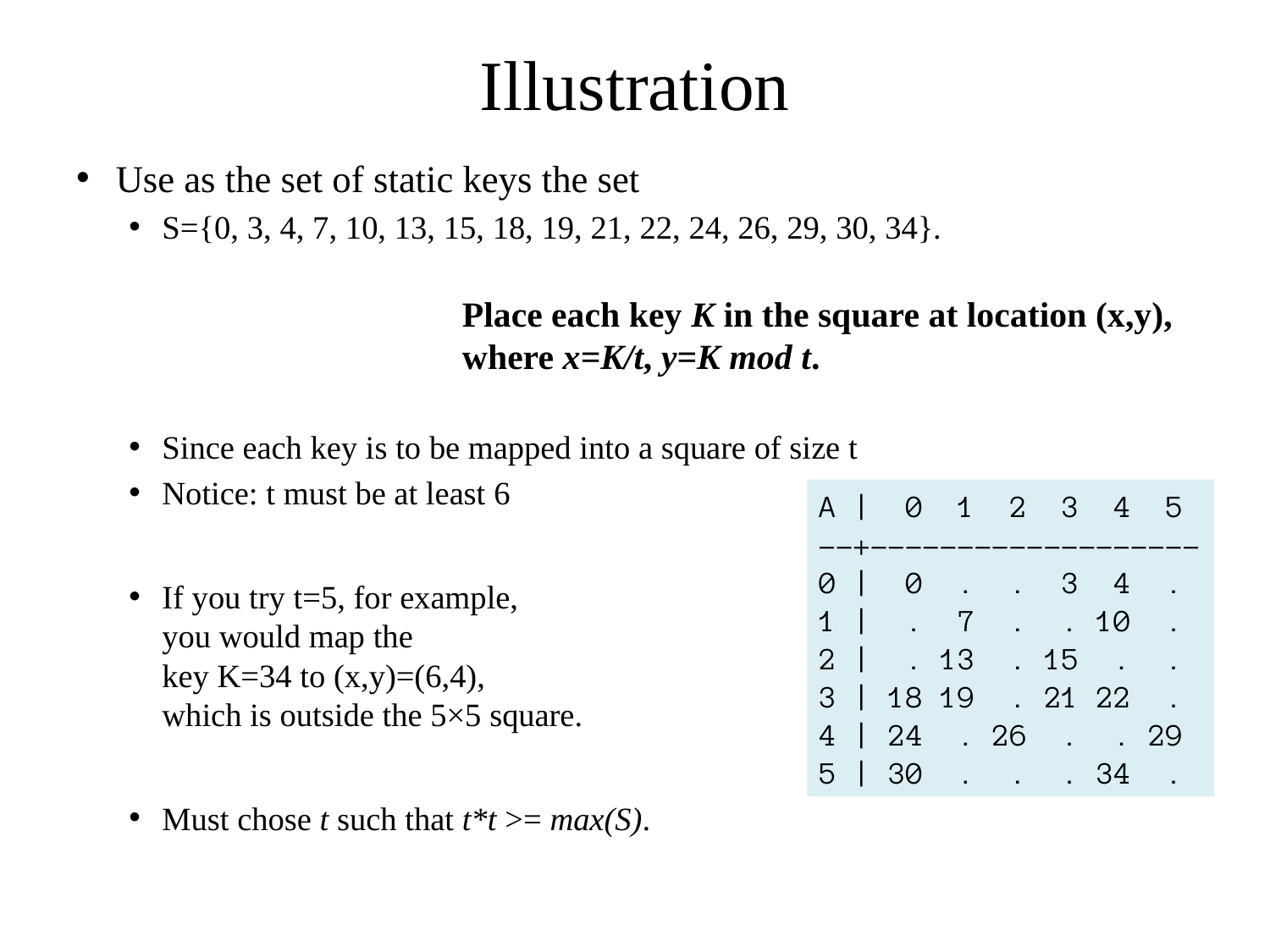

# Illustration
Use as the set of static keys the set
S={0, 3, 4, 7, 10, 13, 15, 18, 19, 21, 22, 24, 26, 29, 30, 34}.

Since each key is to be mapped into a square of size t
Notice: t must be at least 6

If you try t=5, for example,
you would map the
key K=34 to (x,y)=(6,4),
which is outside the 5×5 square.

Must chose t such that t*t >= max(S).
Place each key K in the square at location (x,y),
where x=K/t, y=K mod t.
A |  0  1  2  3  4  5
--+-------------------
0 |  0  .  .  3  4  .
1 |  .  7  .  . 10  .
2 |  . 13  . 15  .  .
3 | 18 19  . 21 22  .
4 | 24  . 26  .  . 29
5 | 30  .  .  . 34  .